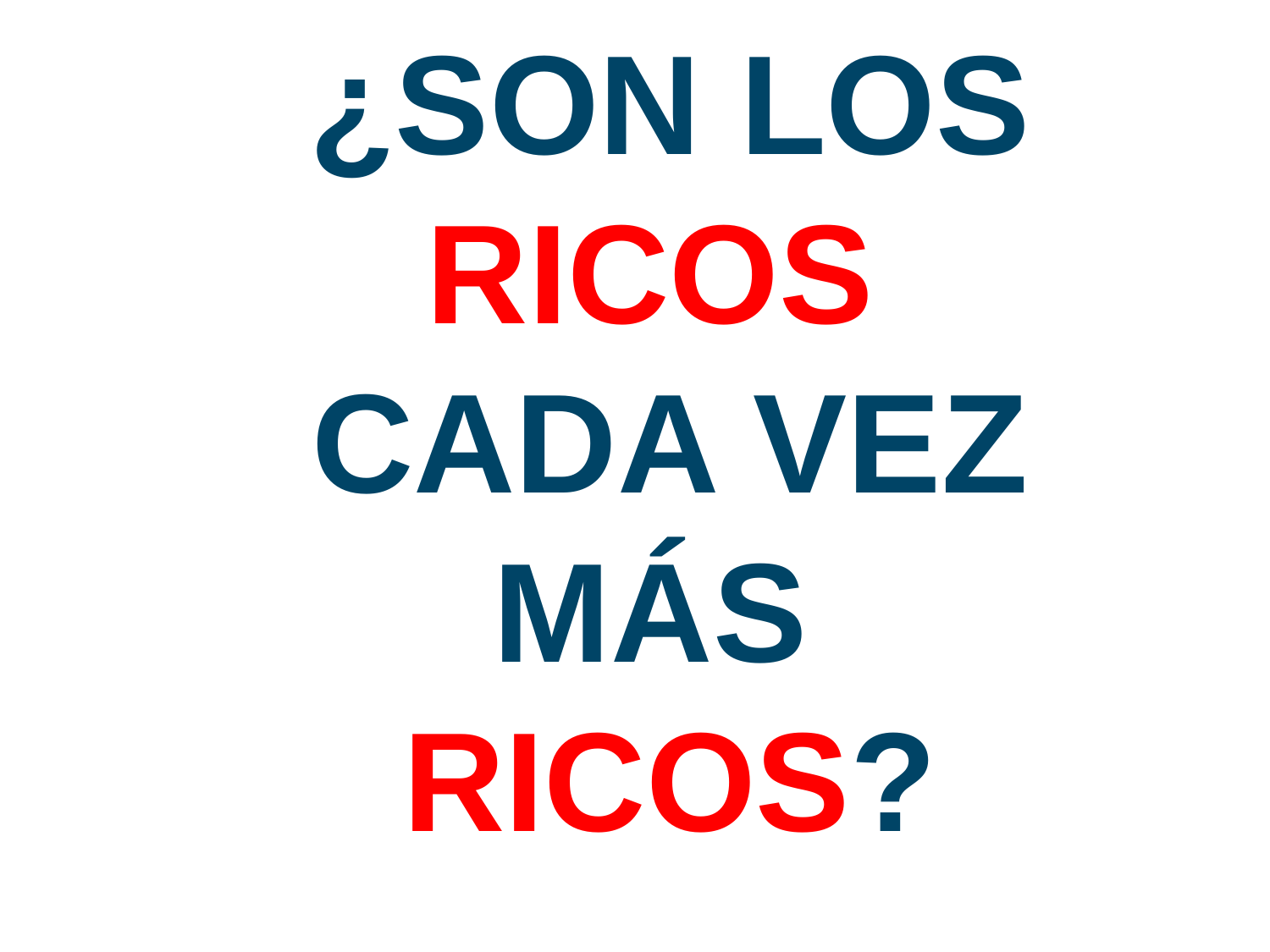

# ¿SON LOS RICOS CADA VEZ MÁS RICOS?